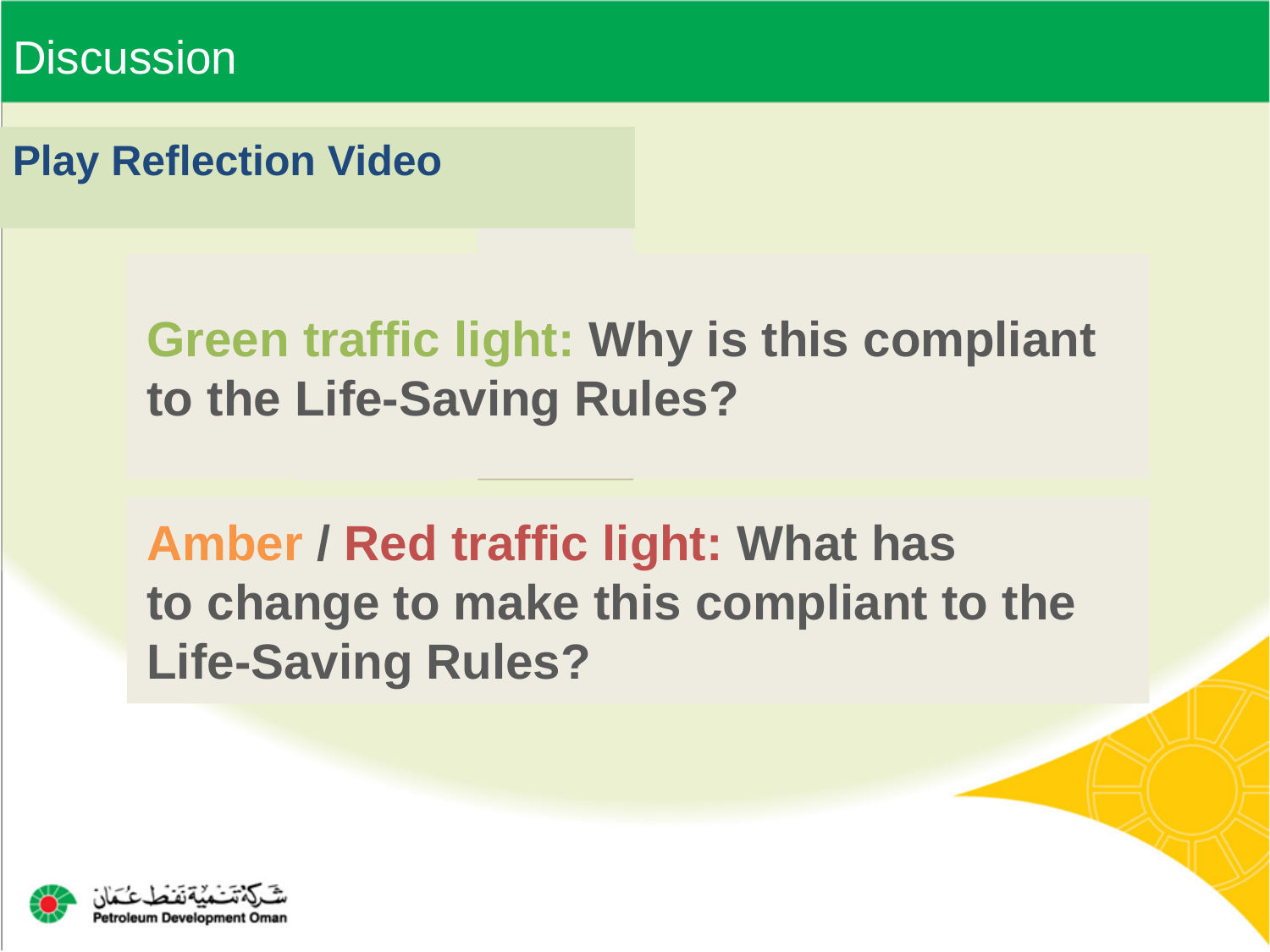

# Discussion
Play Reflection Video

Green traffic light: Why is this compliant
to the Life-Saving Rules?

Amber / Red traffic light: What has
to change to make this compliant to the
Life-Saving Rules?